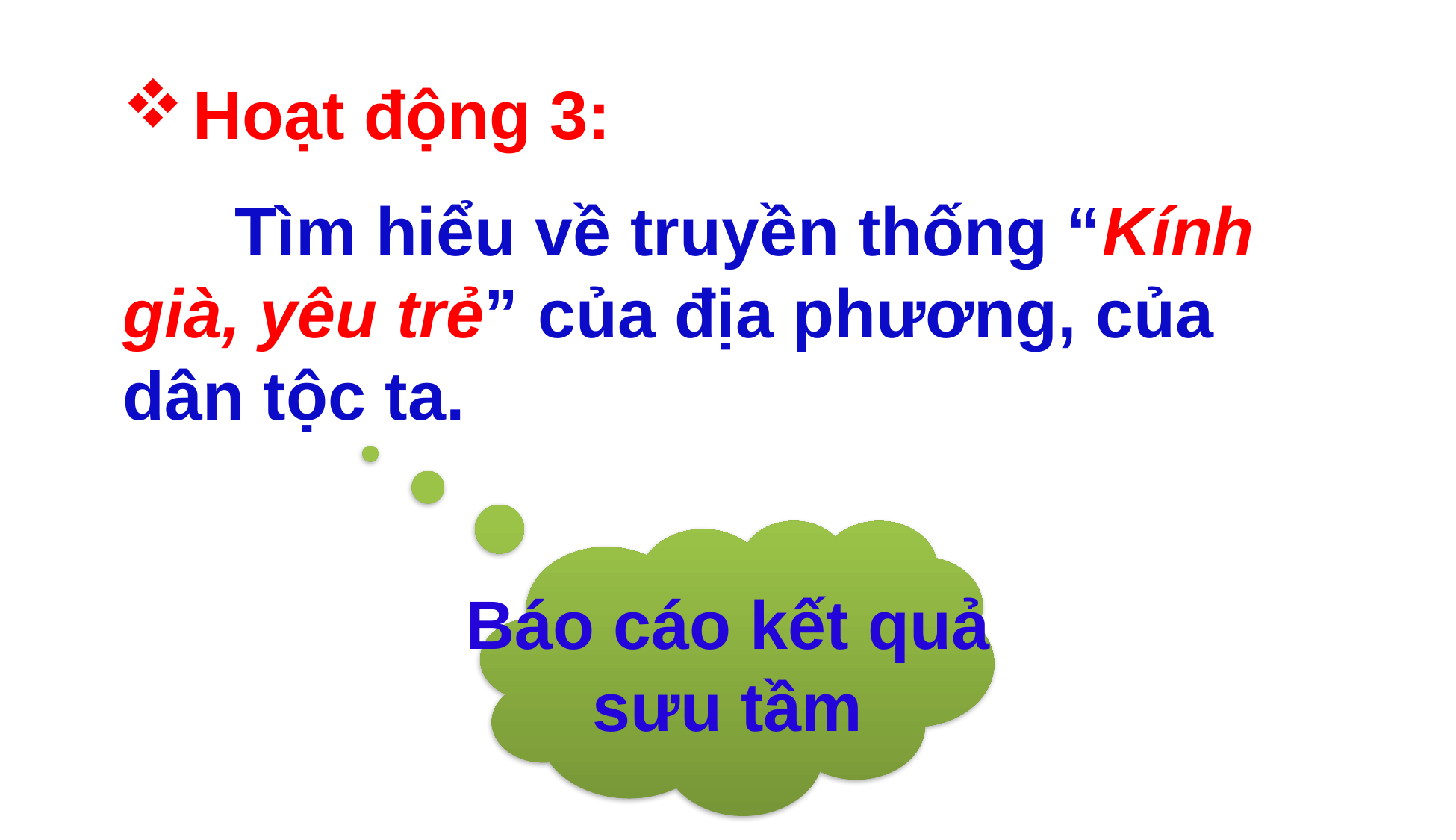

Hoạt động 3:
	Tìm hiểu về truyền thống “Kính già, yêu trẻ” của địa phương, của dân tộc ta.

Báo cáo kết quả
sưu tầm